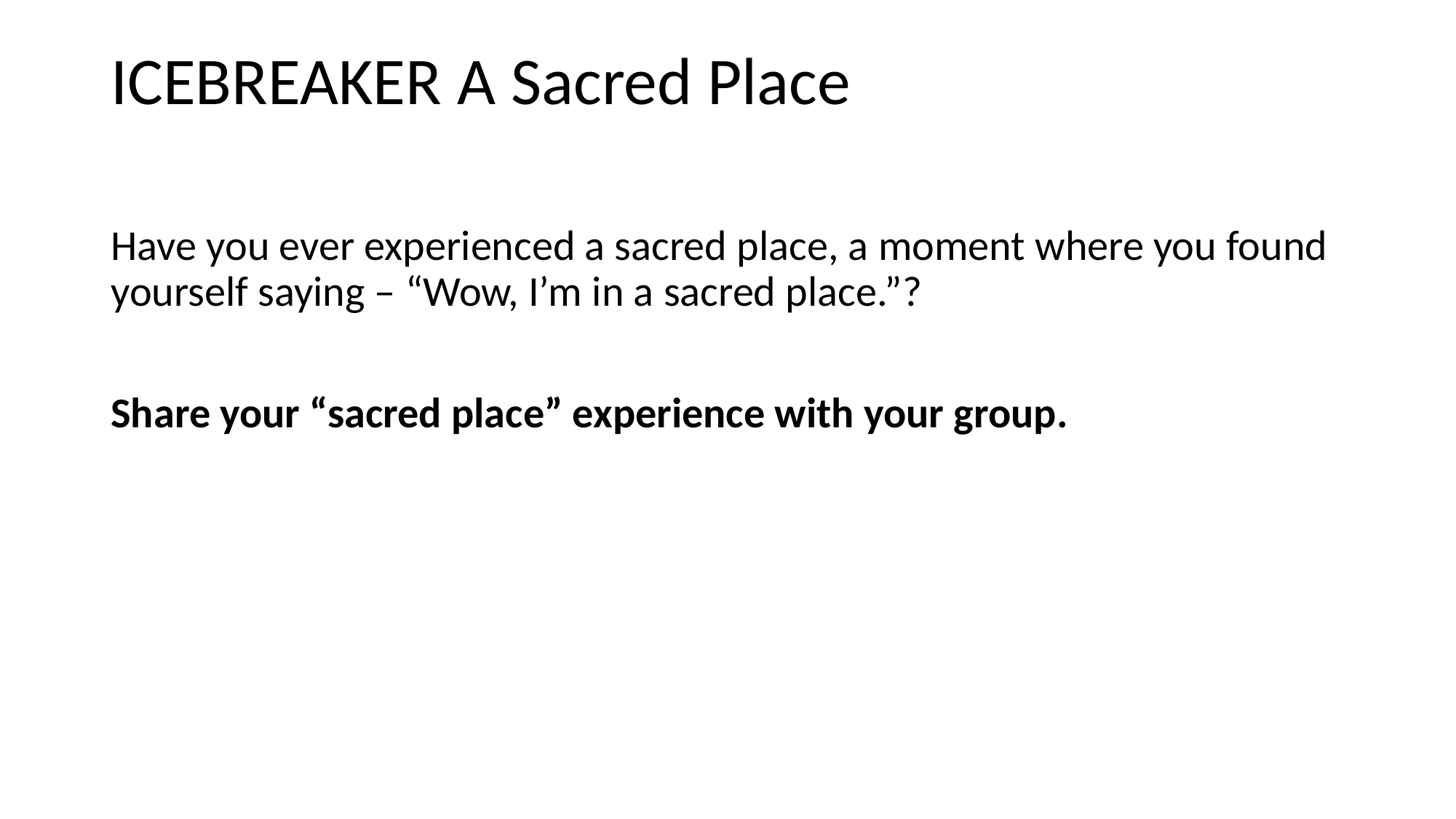

# ICEBREAKER A Sacred Place
Have you ever experienced a sacred place, a moment where you found yourself saying – “Wow, I’m in a sacred place.”?

Share your “sacred place” experience with your group.